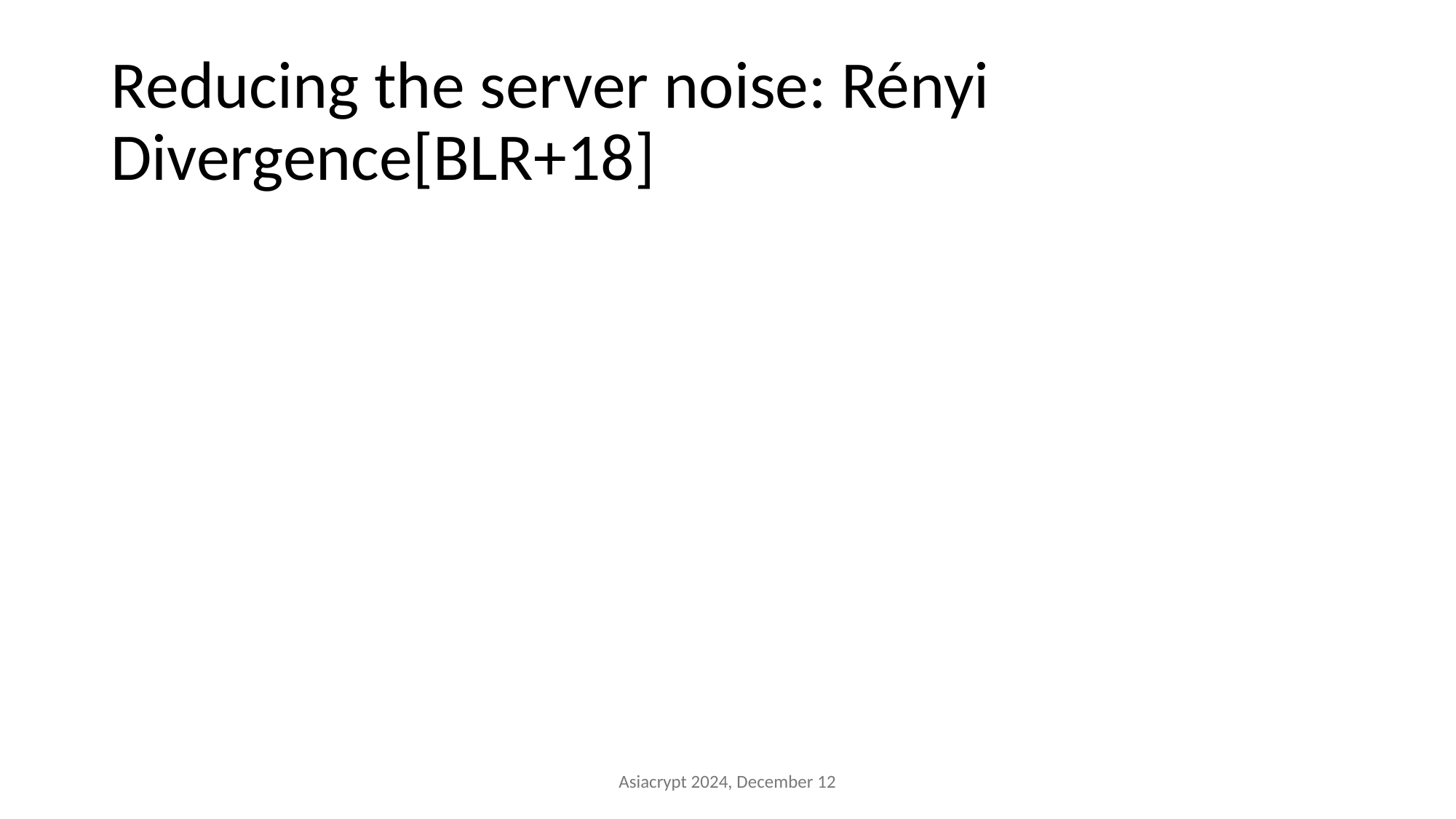

# Reducing the server noise: Rényi Divergence[BLR+18]
Asiacrypt 2024, December 12